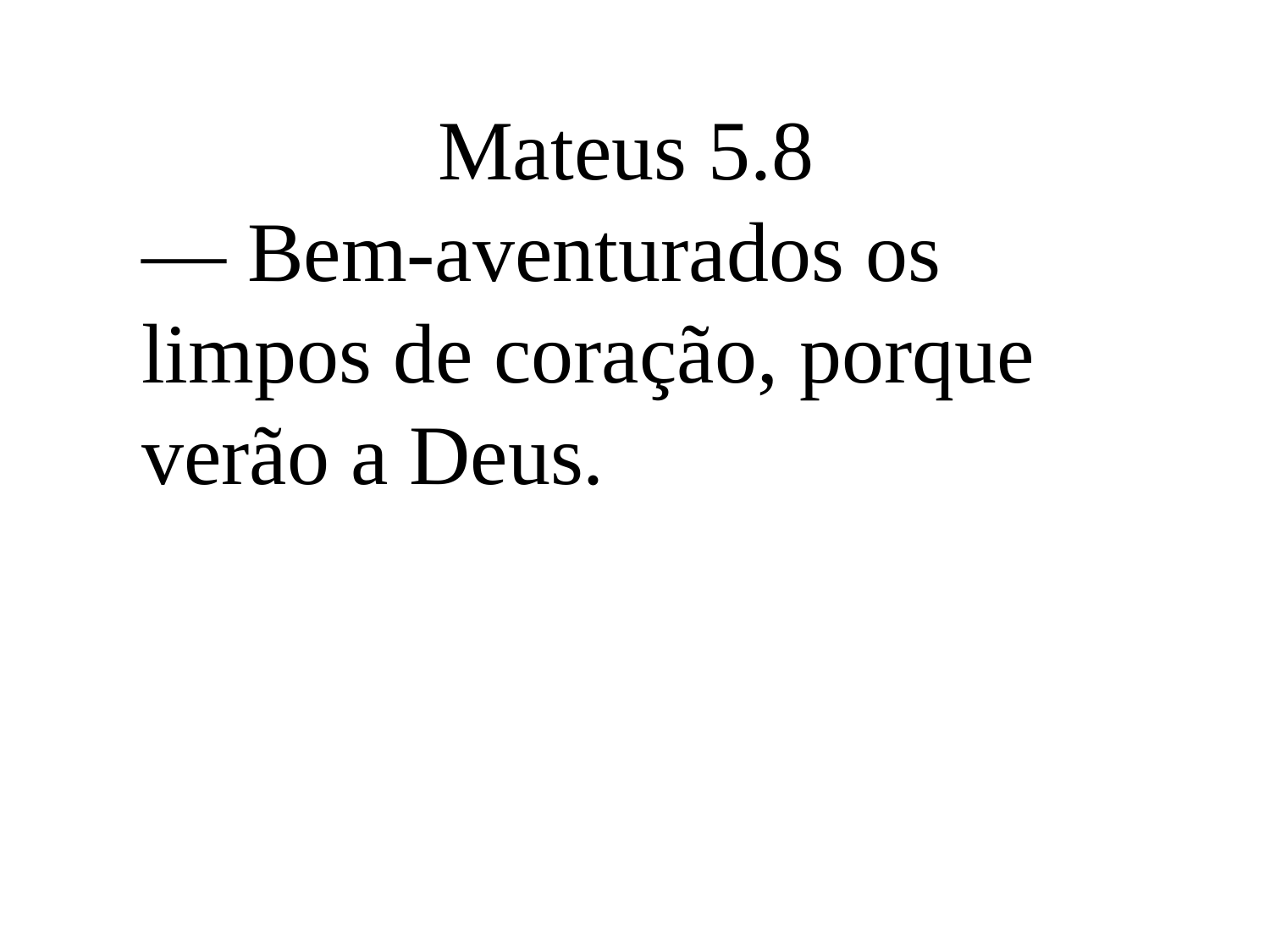

Mateus 5.8
— Bem-aventurados os limpos de coração, porque verão a Deus.